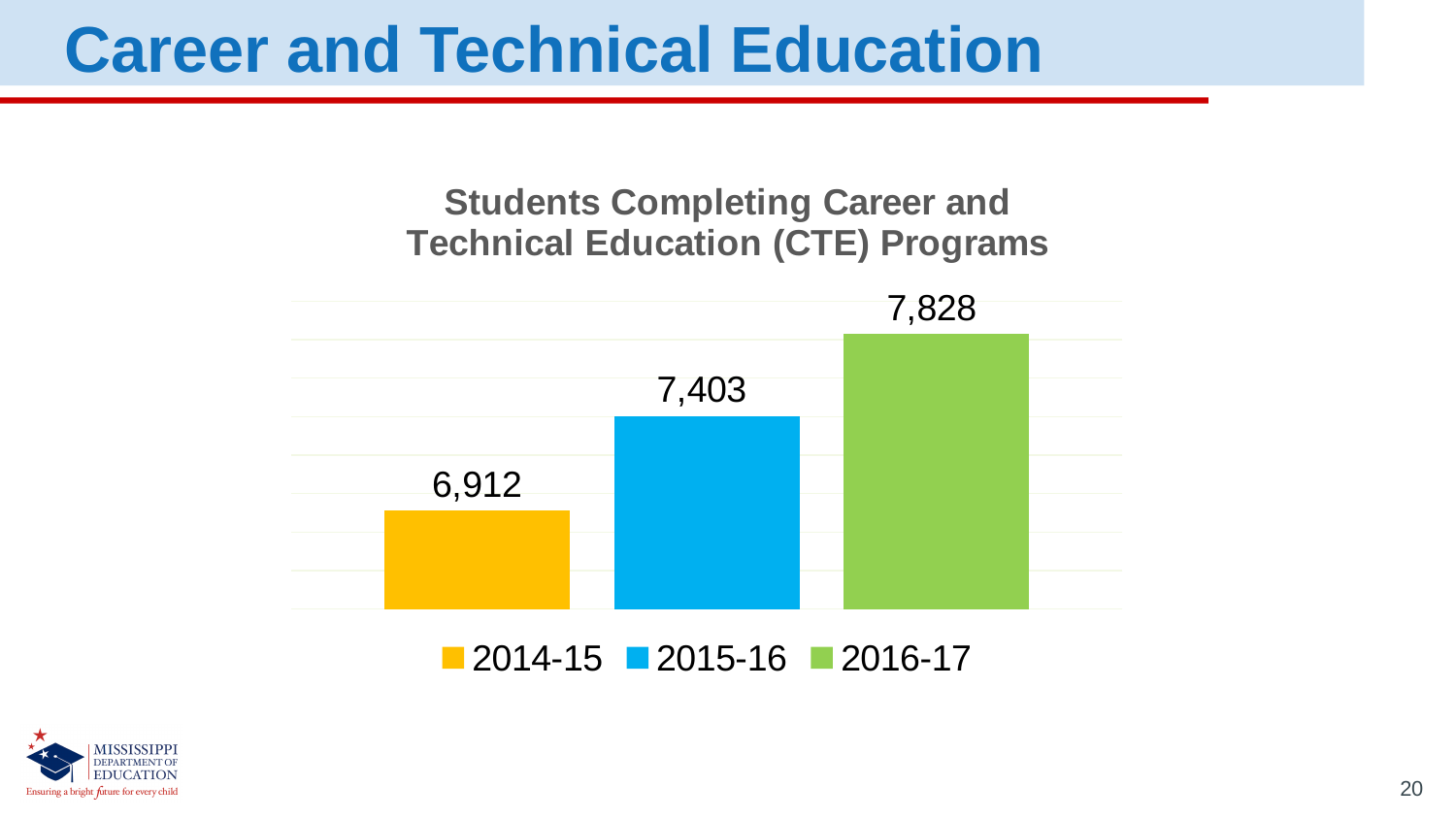

Career and Technical Education

### Chart: Students Completing Career and Technical Education (CTE) Programs

| Category | 2014-15 | 2015-16 | 2016-17 |
|---|---|---|---|
| Students completing Career and Technical Education programs | 6912.0 | 7403.0 | 7828.0 |
20